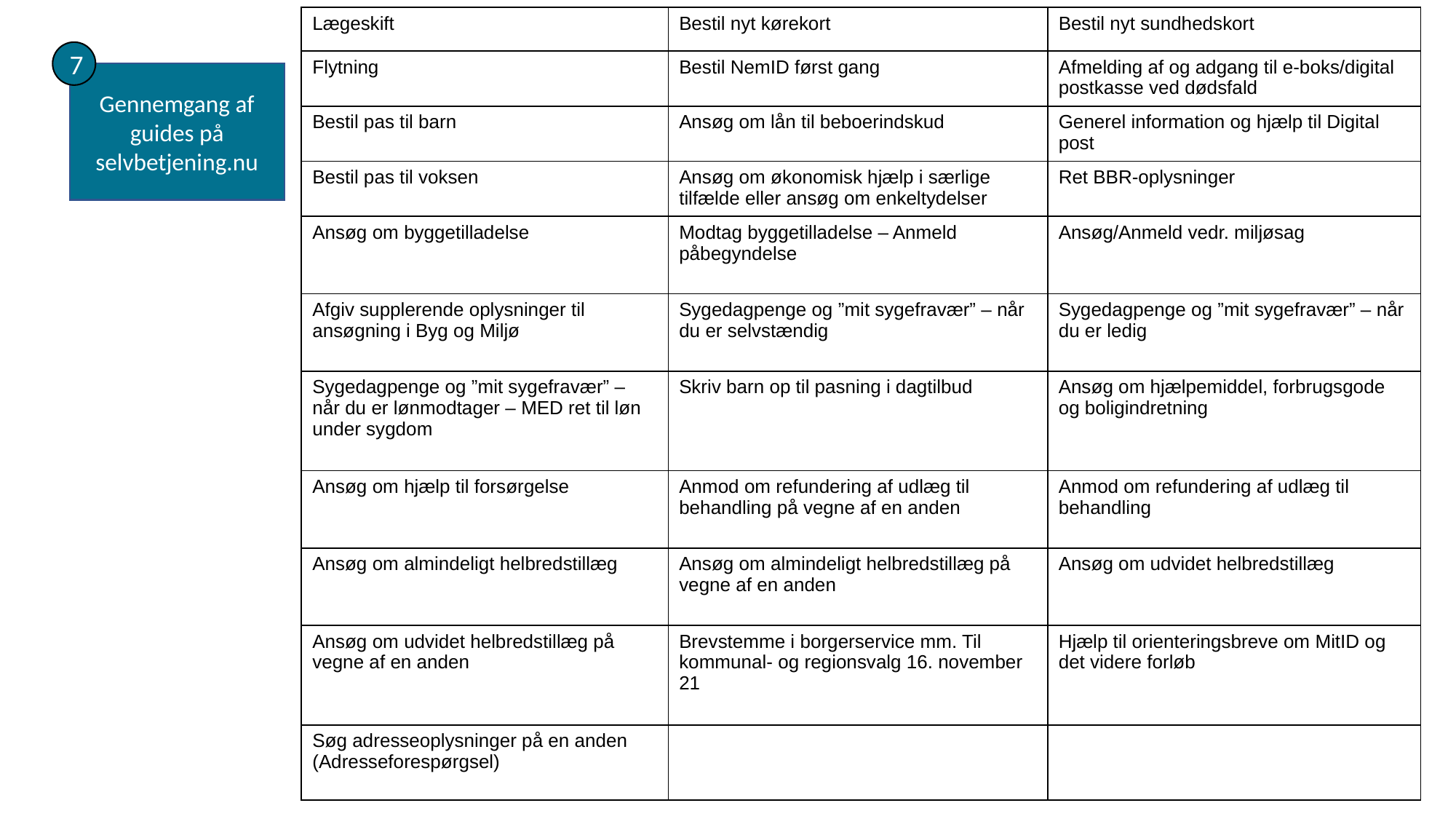

| Lægeskift | Bestil nyt kørekort | Bestil nyt sundhedskort |
| --- | --- | --- |
| Flytning | Bestil NemID først gang | Afmelding af og adgang til e-boks/digital postkasse ved dødsfald |
| Bestil pas til barn | Ansøg om lån til beboerindskud | Generel information og hjælp til Digital post |
| Bestil pas til voksen | Ansøg om økonomisk hjælp i særlige tilfælde eller ansøg om enkeltydelser | Ret BBR-oplysninger |
| Ansøg om byggetilladelse | Modtag byggetilladelse – Anmeld påbegyndelse | Ansøg/Anmeld vedr. miljøsag |
| Afgiv supplerende oplysninger til ansøgning i Byg og Miljø | Sygedagpenge og ”mit sygefravær” – når du er selvstændig | Sygedagpenge og ”mit sygefravær” – når du er ledig |
| Sygedagpenge og ”mit sygefravær” – når du er lønmodtager – MED ret til løn under sygdom | Skriv barn op til pasning i dagtilbud | Ansøg om hjælpemiddel, forbrugsgode og boligindretning |
| Ansøg om hjælp til forsørgelse | Anmod om refundering af udlæg til behandling på vegne af en anden | Anmod om refundering af udlæg til behandling |
| Ansøg om almindeligt helbredstillæg | Ansøg om almindeligt helbredstillæg på vegne af en anden | Ansøg om udvidet helbredstillæg |
| Ansøg om udvidet helbredstillæg på vegne af en anden | Brevstemme i borgerservice mm. Til kommunal- og regionsvalg 16. november 21 | Hjælp til orienteringsbreve om MitID og det videre forløb |
| Søg adresseoplysninger på en anden (Adresseforespørgsel) |  |  |
7
Gennemgang af guides på selvbetjening.nu